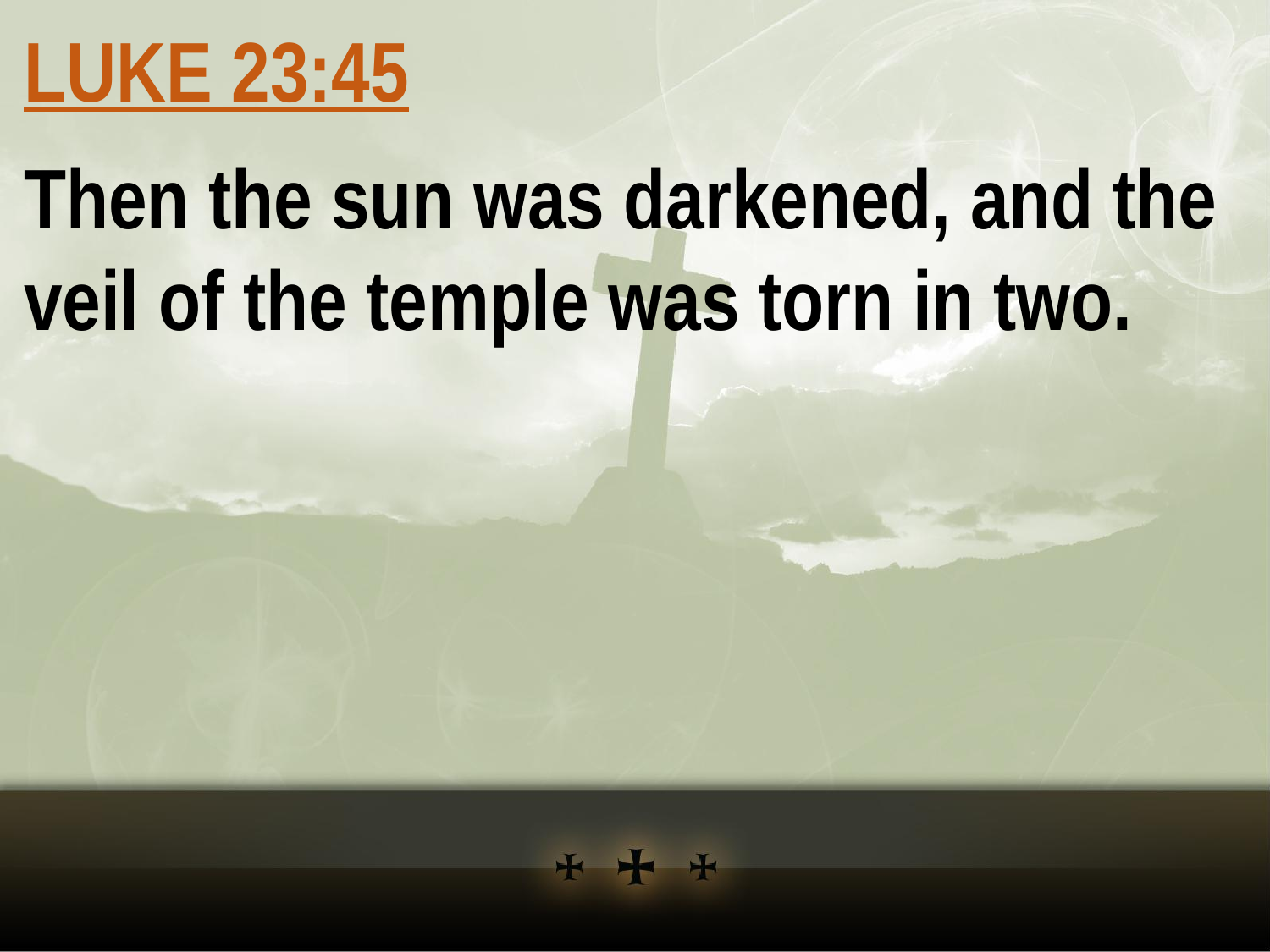

LUKE 23:45

Then the sun was darkened, and the veil of the temple was torn in two.